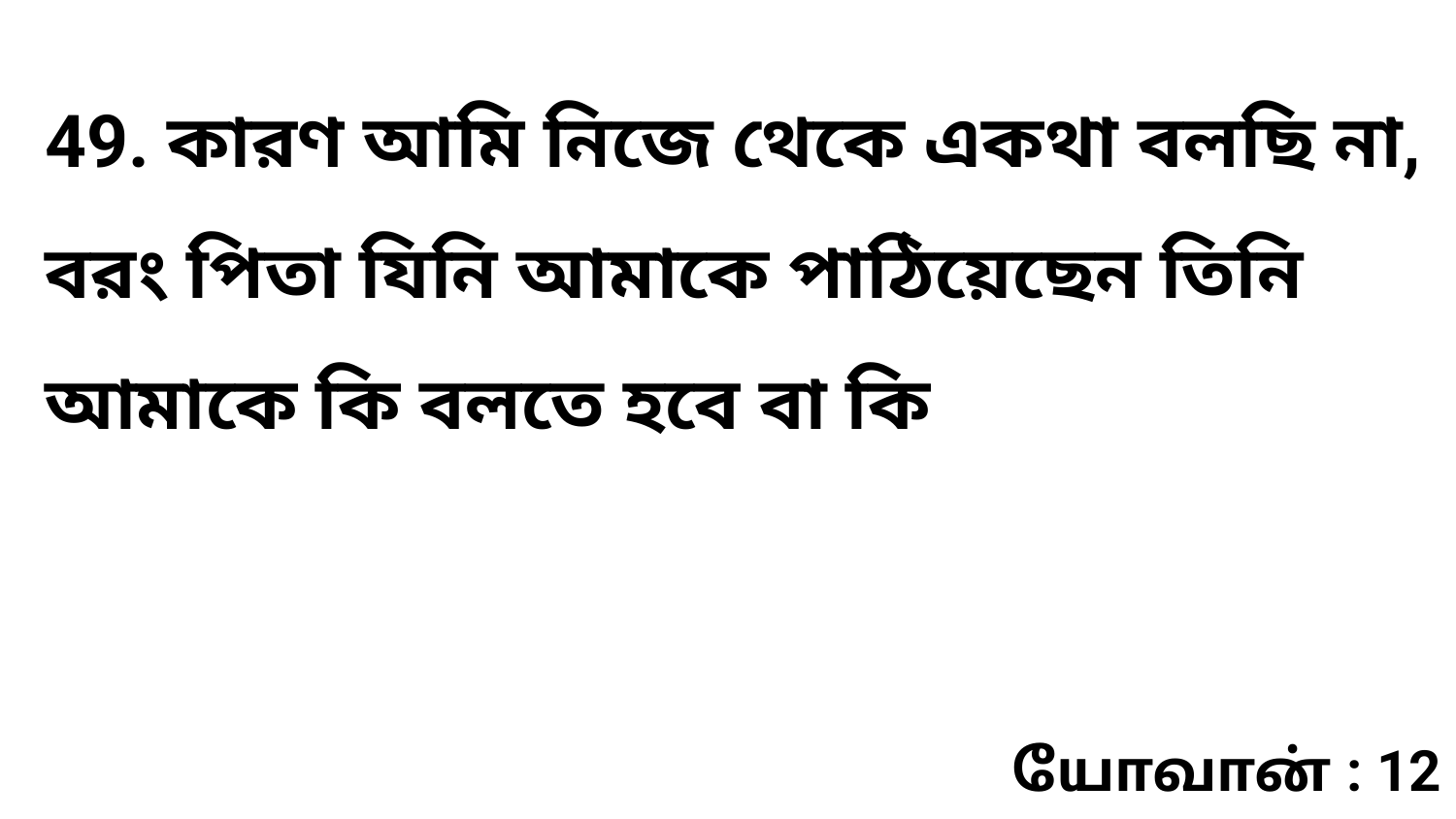

49. কারণ আমি নিজে থেকে একথা বলছি না, বরং পিতা যিনি আমাকে পাঠিয়েছেন তিনি আমাকে কি বলতে হবে বা কি
யோவான் : 12